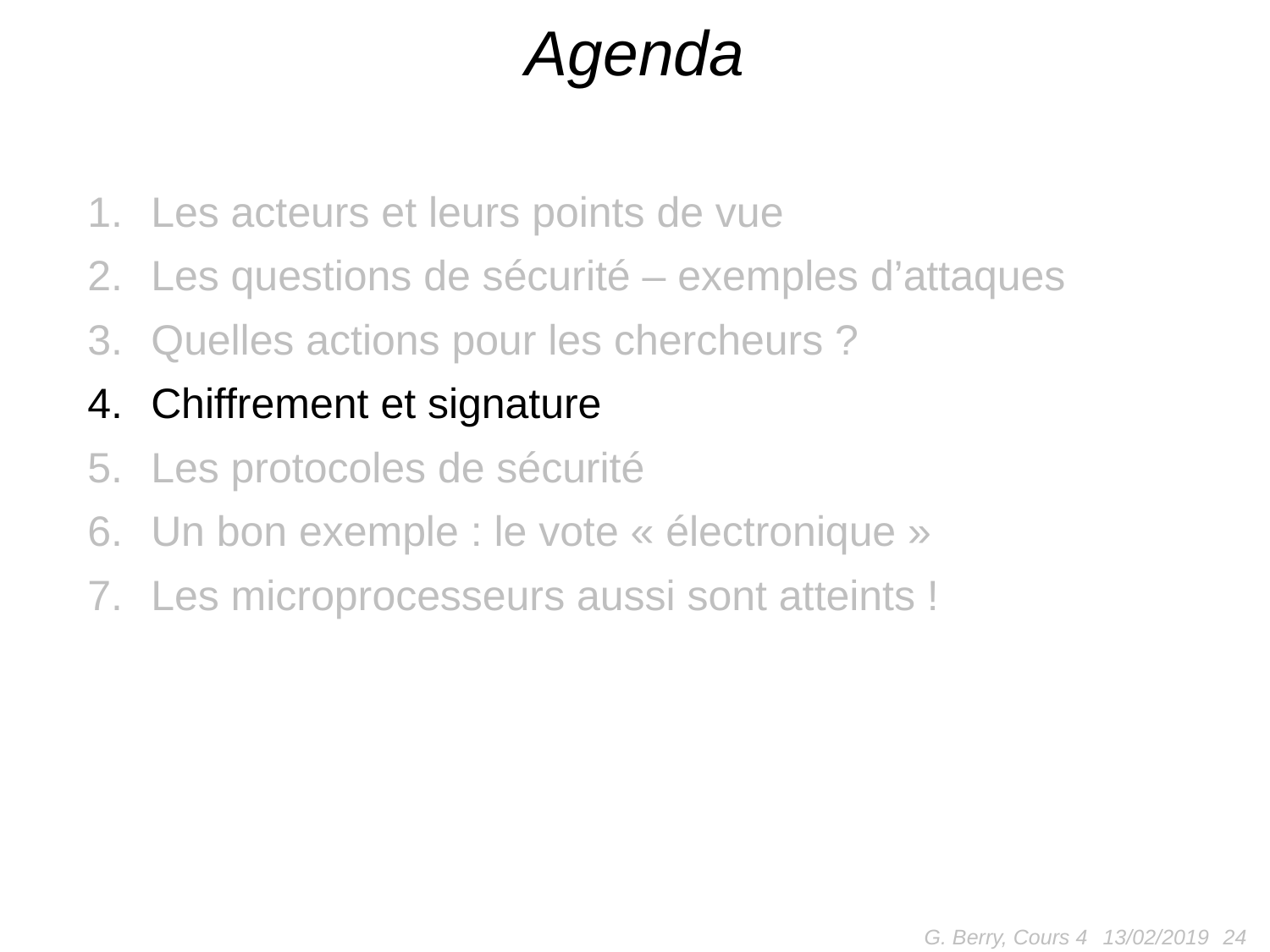

# Agenda
Les acteurs et leurs points de vue
Les questions de sécurité – exemples d’attaques
Quelles actions pour les chercheurs ?
Chiffrement et signature
Les protocoles de sécurité
Un bon exemple : le vote « électronique »
Les microprocesseurs aussi sont atteints !

G. Berry, Cours 4
24
13/02/2019